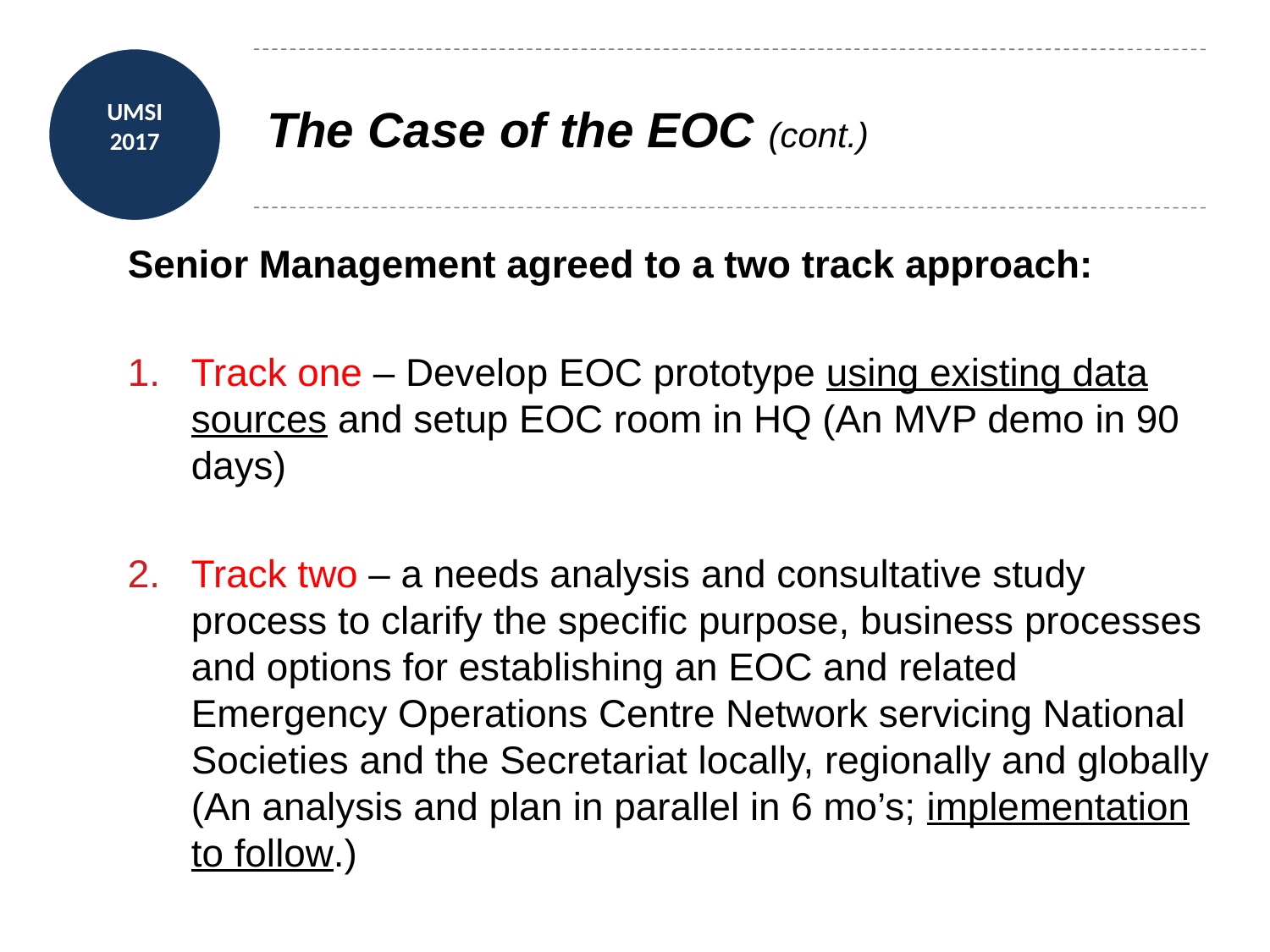

# The Case of the EOC (cont.)
Senior Management agreed to a two track approach:

Track one – Develop EOC prototype using existing data sources and setup EOC room in HQ (An MVP demo in 90 days)

Track two – a needs analysis and consultative study process to clarify the specific purpose, business processes and options for establishing an EOC and related Emergency Operations Centre Network servicing National Societies and the Secretariat locally, regionally and globally (An analysis and plan in parallel in 6 mo’s; implementation to follow.)